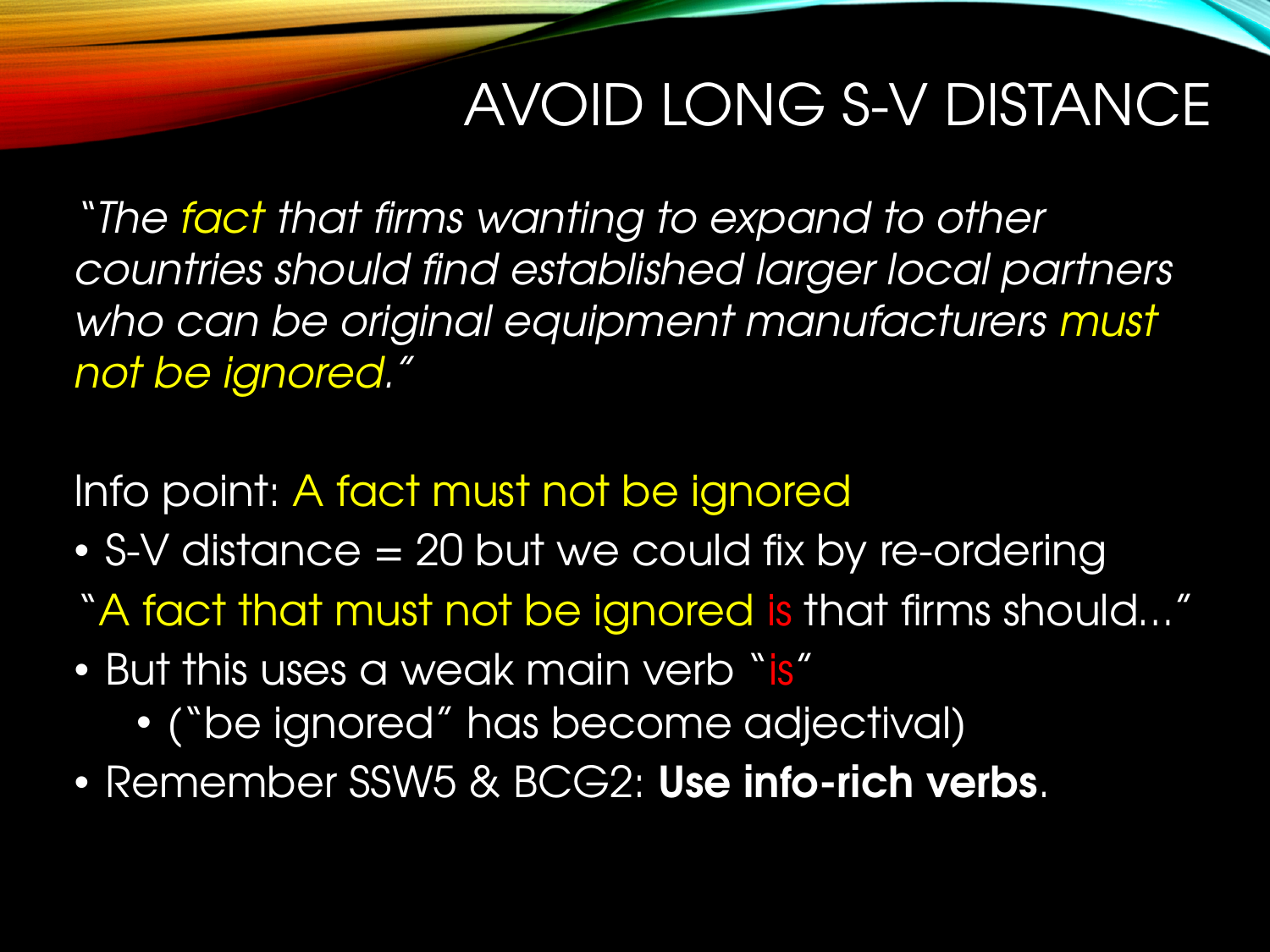

# Avoid long S-V distance
“The fact that firms wanting to expand to other countries should find established larger local partners who can be original equipment manufacturers must not be ignored.”

Info point: A fact must not be ignored
S-V distance = 20 but we could fix by re-ordering
“A fact that must not be ignored is that firms should…”
But this uses a weak main verb “is”
(“be ignored” has become adjectival)
Remember SSW5 & BCG2: Use info-rich verbs.